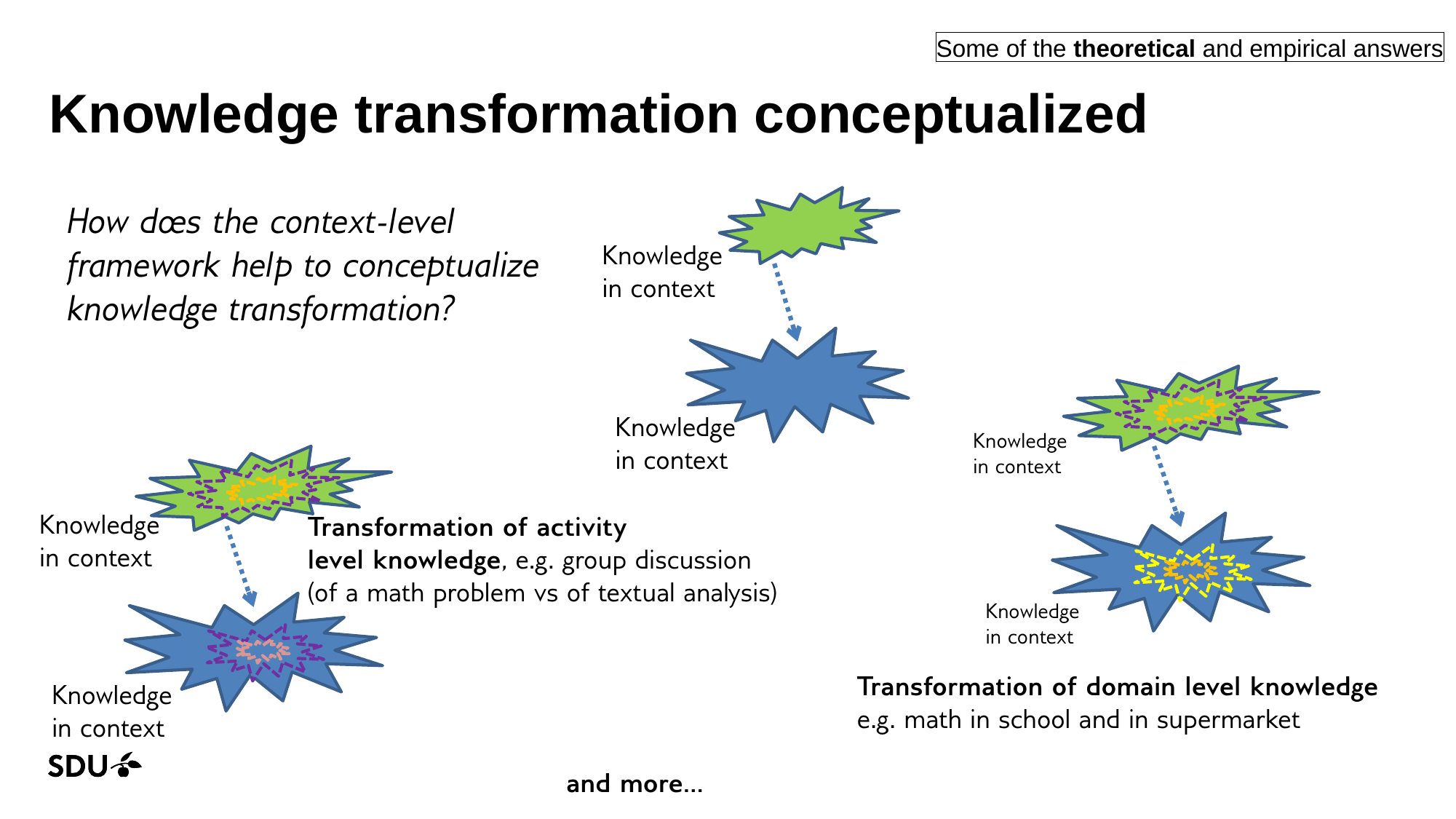

Some of the theoretical and empirical answers
# Knowledge transformation conceptualized

Knowledge
in context
Knowledge
in context
How does the context-level framework help to conceptualize knowledge transformation?

Knowledge
in context

Knowledge
in context

Knowledge
in context

Knowledge
in context

Transformation of activity
level knowledge, e.g. group discussion
(of a math problem vs of textual analysis)
Transformation of domain level knowledge
e.g. math in school and in supermarket
and more…
21/05/2021
23